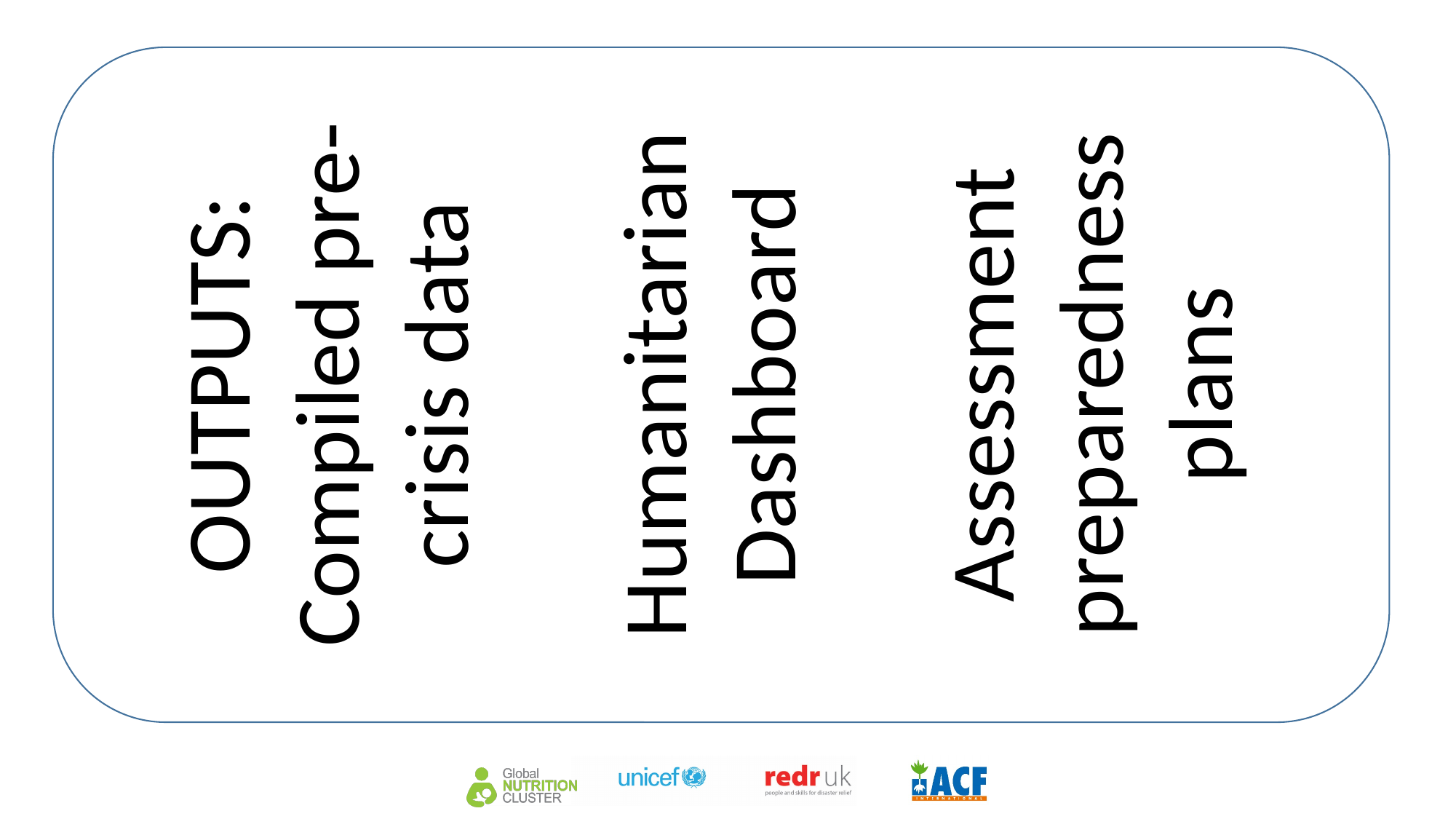

OUTPUTS:
Compiled pre-crisis data

Humanitarian Dashboard

Assessment preparedness plans